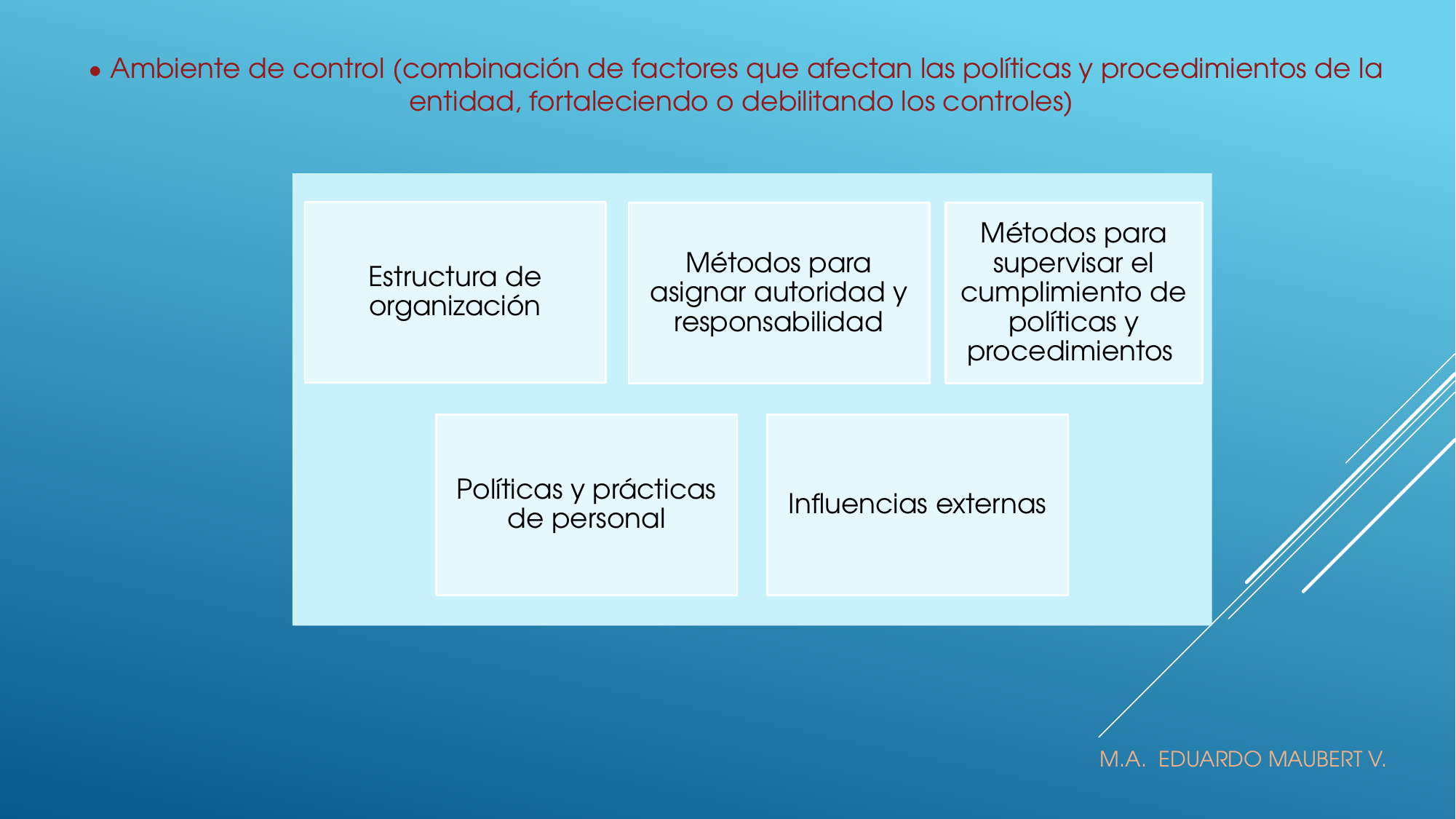

• Ambiente de control (combinación de factores que afectan las políticas y procedimientos de la
                                          entidad, fortaleciendo o debilitando los controles)
Estructura de organización
Métodos para asignar autoridad y responsabilidad
Métodos para supervisar el cumplimiento de políticas y procedimientos
Políticas y prácticas de personal
Influencias externas
M.A.  EDUARDO MAUBERT V.